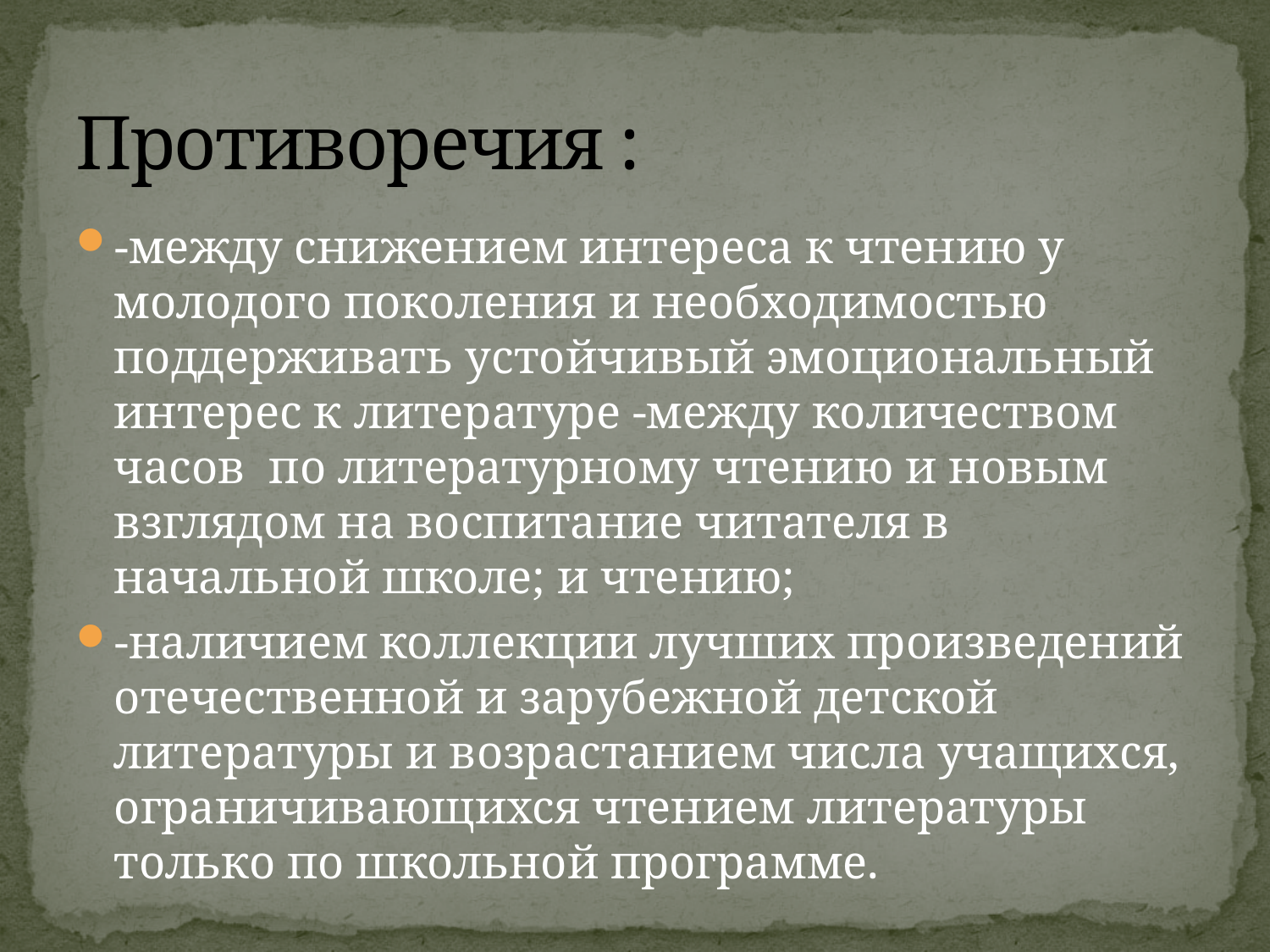

# Противоречия :
-между снижением интереса к чтению у молодого поколения и необходимостью поддерживать устойчивый эмоциональный интерес к литературе -между количеством часов  по литературному чтению и новым взглядом на воспитание читателя в начальной школе; и чтению;
-наличием коллекции лучших произведений отечественной и зарубежной детской литературы и возрастанием числа учащихся, ограничивающихся чтением литературы только по школьной программе.